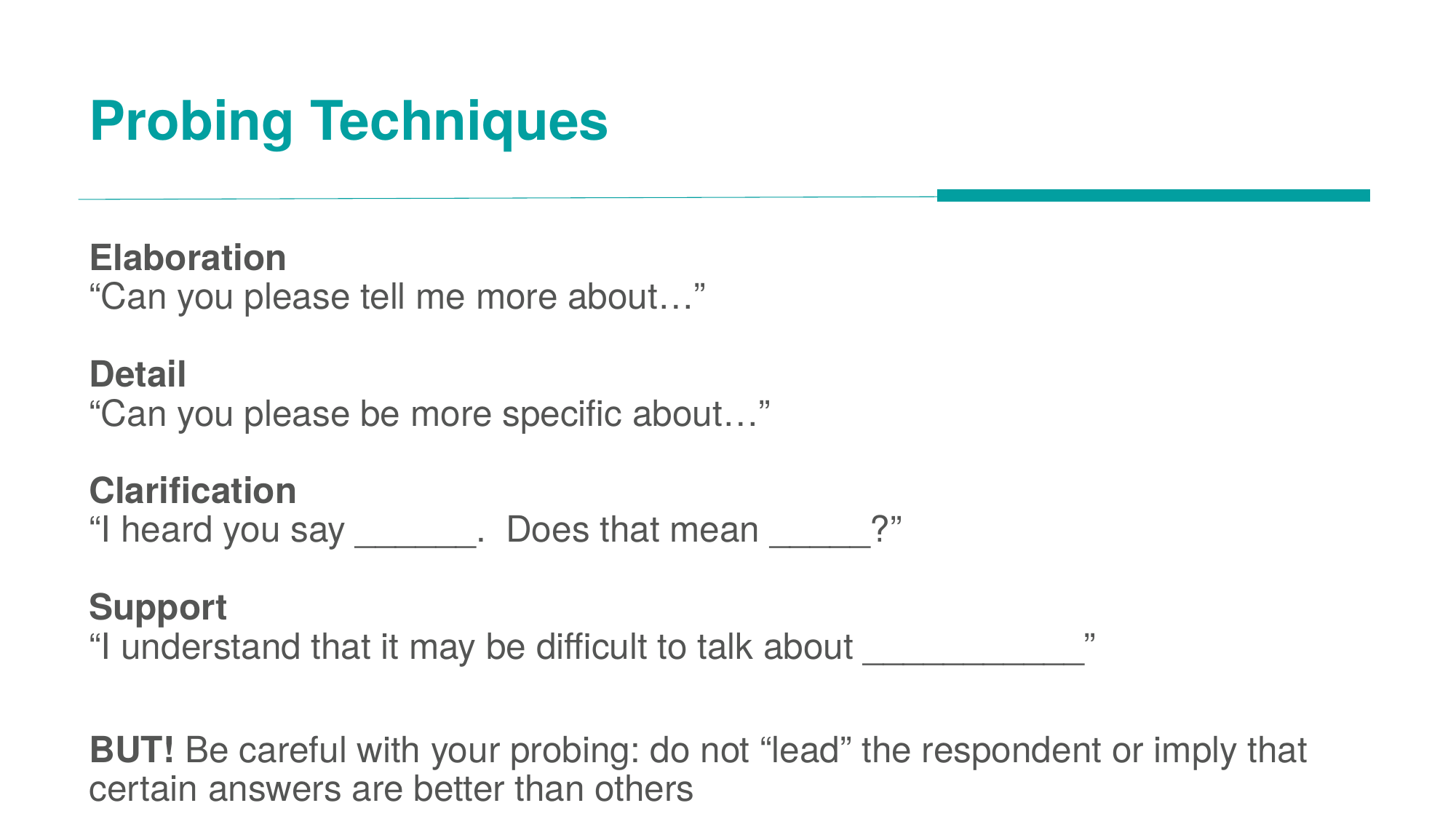

# Probing Techniques
Elaboration
“Can you please tell me more about…”  
Detail
“Can you please be more specific about…”  
Clarification
“I heard you say ______.  Does that mean _____?”
Support
“I understand that it may be difficult to talk about ___________”

BUT! Be careful with your probing: do not “lead” the respondent or imply that certain answers are better than others